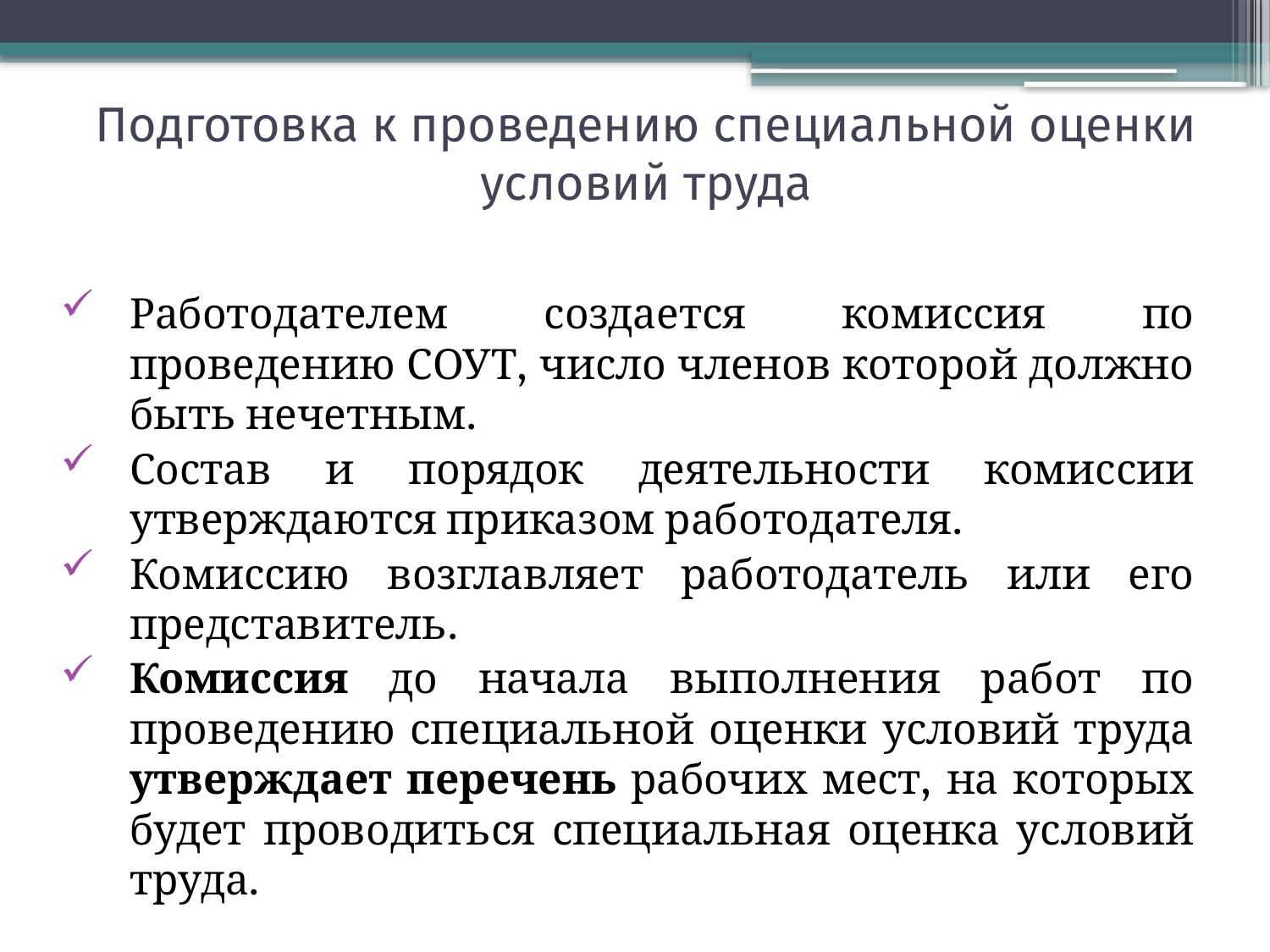

# Подготовка к проведению специальной оценки условий труда

Работодателем создается комиссия по проведению СОУТ, число членов которой должно быть нечетным.
Состав и порядок деятельности комиссии утверждаются приказом работодателя.
Комиссию возглавляет работодатель или его представитель.
Комиссия до начала выполнения работ по проведению специальной оценки условий труда утверждает перечень рабочих мест, на которых будет проводиться специальная оценка условий труда.